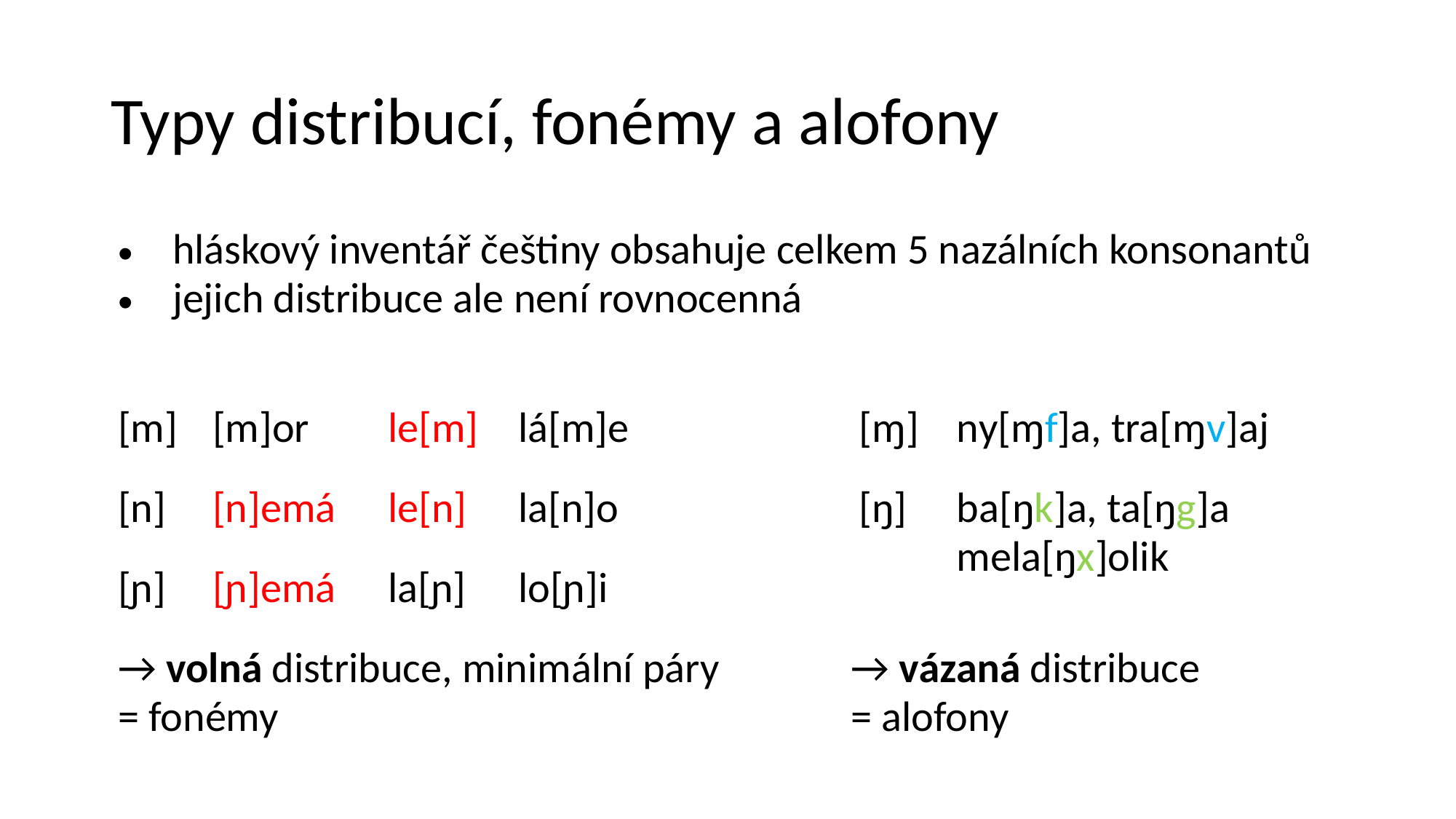

# Typy distribucí, fonémy a alofony

| hláskový inventář češtiny obsahuje celkem 5 nazálních konsonantů jejich distribuce ale není rovnocenná |  |  |  |  |  |  |
| --- | --- | --- | --- | --- | --- | --- |
|  |  |  |  |  |  |  |
| [m] | [m]or | le[m] | lá[m]e |  | [ɱ] | ny[ɱf]a, tra[ɱv]aj |
| [n] | [n]emá | le[n] | la[n]o |  | [ŋ] | ba[ŋk]a, ta[ŋg]a mela[ŋx]olik |
| [ɲ] | [ɲ]emá | la[ɲ] | lo[ɲ]i |  |  |  |
| → volná distribuce, minimální páry = fonémy |  |  |  | → vázaná distribuce = alofony |  |  |